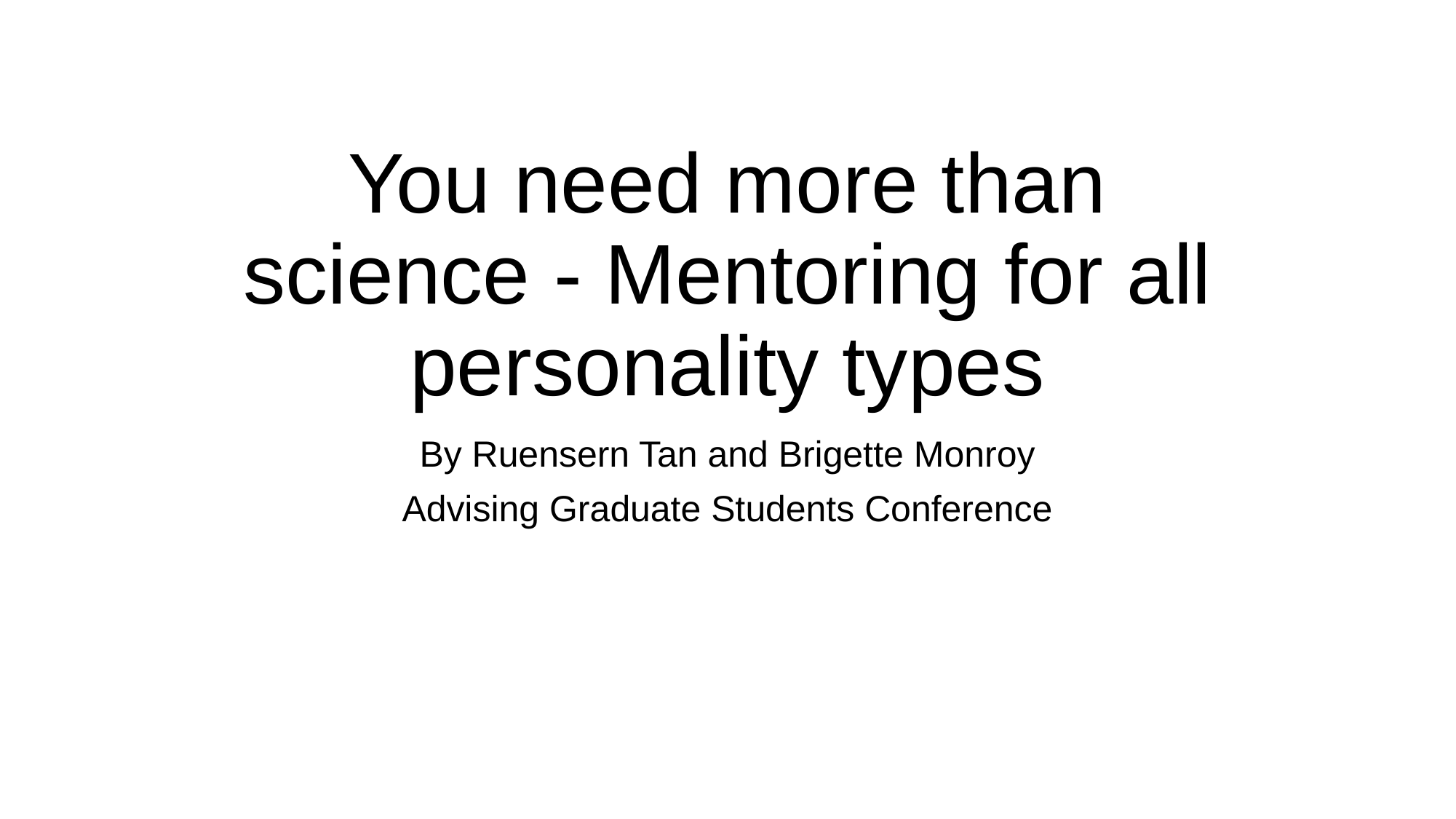

# You need more than science - Mentoring for all personality types
By Ruensern Tan and Brigette Monroy
Advising Graduate Students Conference